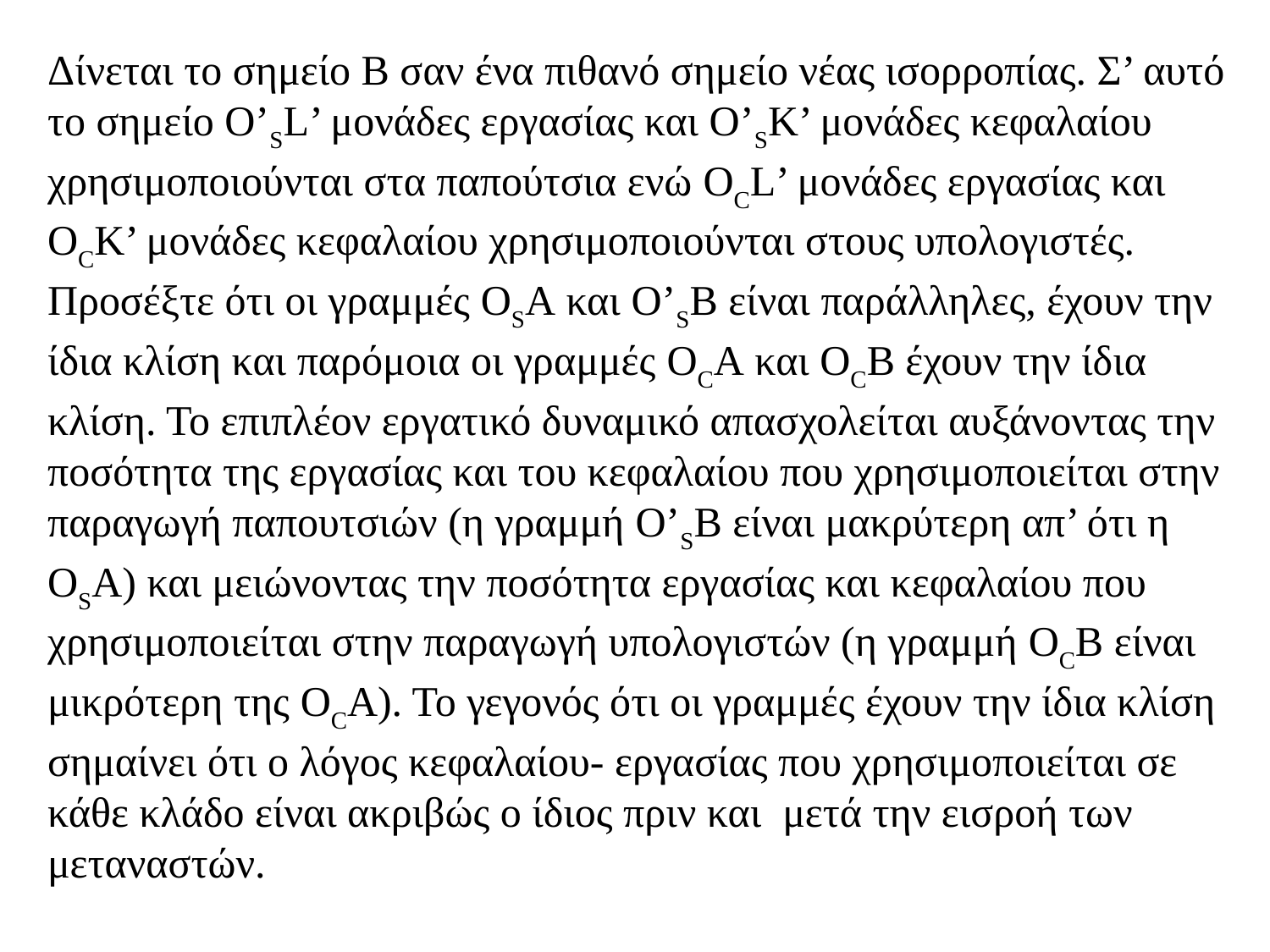

Δίνεται το σημείο Β σαν ένα πιθανό σημείο νέας ισορροπίας. Σ’ αυτό το σημείο Ο’SL’ μονάδες εργασίας και Ο’SK’ μονάδες κεφαλαίου χρησιμοποιούνται στα παπούτσια ενώ OCL’ μονάδες εργασίας και OCK’ μονάδες κεφαλαίου χρησιμοποιούνται στους υπολογιστές. Προσέξτε ότι οι γραμμές OSA και O’SB είναι παράλληλες, έχουν την ίδια κλίση και παρόμοια οι γραμμές OCA και OCB έχουν την ίδια κλίση. Το επιπλέον εργατικό δυναμικό απασχολείται αυξάνοντας την ποσότητα της εργασίας και του κεφαλαίου που χρησιμοποιείται στην παραγωγή παπουτσιών (η γραμμή O’SB είναι μακρύτερη απ’ ότι η OSA) και μειώνοντας την ποσότητα εργασίας και κεφαλαίου που χρησιμοποιείται στην παραγωγή υπολογιστών (η γραμμή OCB είναι μικρότερη της OCA). Το γεγονός ότι οι γραμμές έχουν την ίδια κλίση σημαίνει ότι ο λόγος κεφαλαίου- εργασίας που χρησιμοποιείται σε κάθε κλάδο είναι ακριβώς ο ίδιος πριν και  μετά την εισροή των μεταναστών.